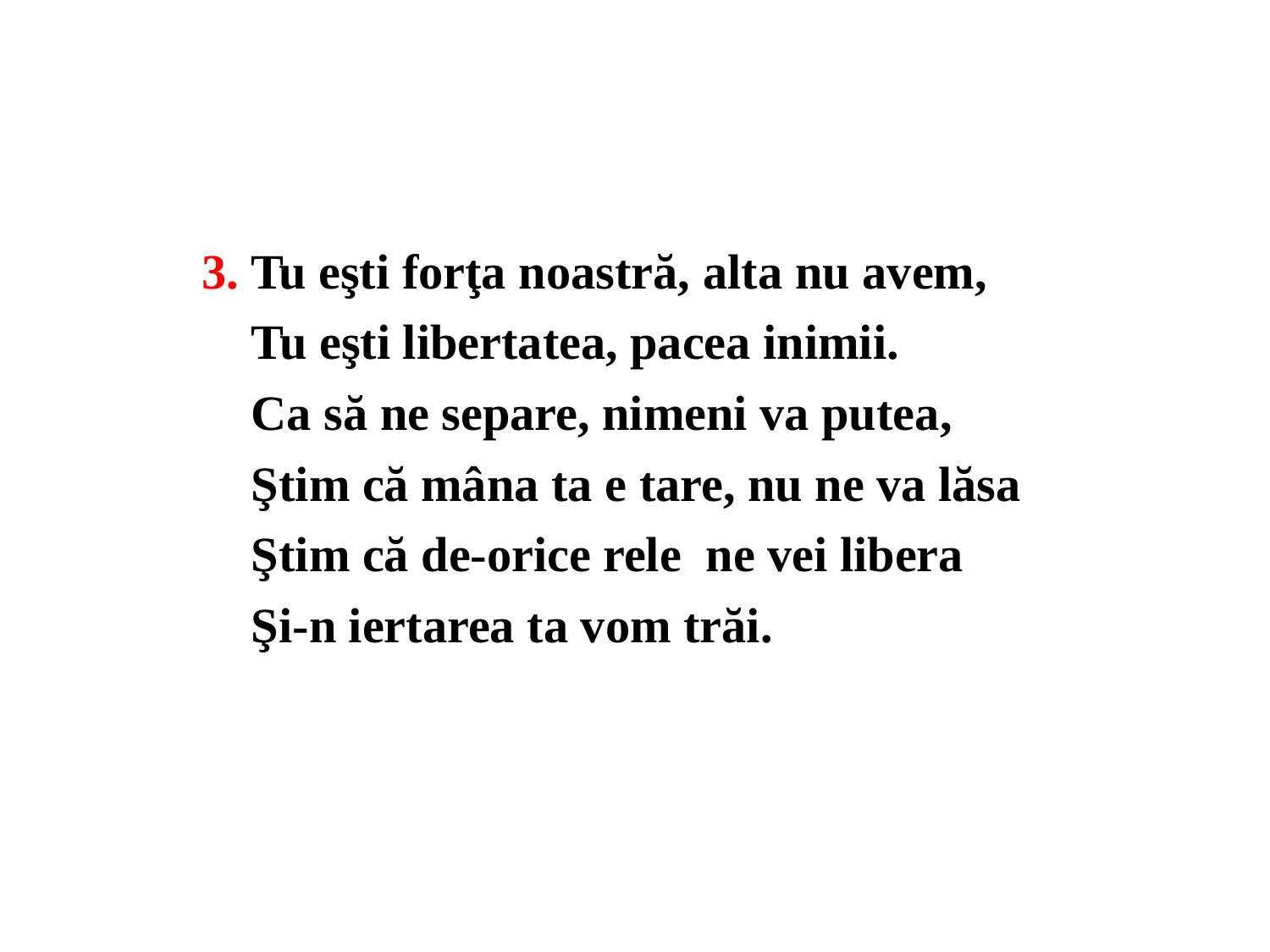

3. Tu eşti forţa noastră, alta nu avem,
    Tu eşti libertatea, pacea inimii.
    Ca să ne separe, nimeni va putea,
    Ştim că mâna ta e tare, nu ne va lăsa
    Ştim că de-orice rele  ne vei libera
    Şi-n iertarea ta vom trăi.